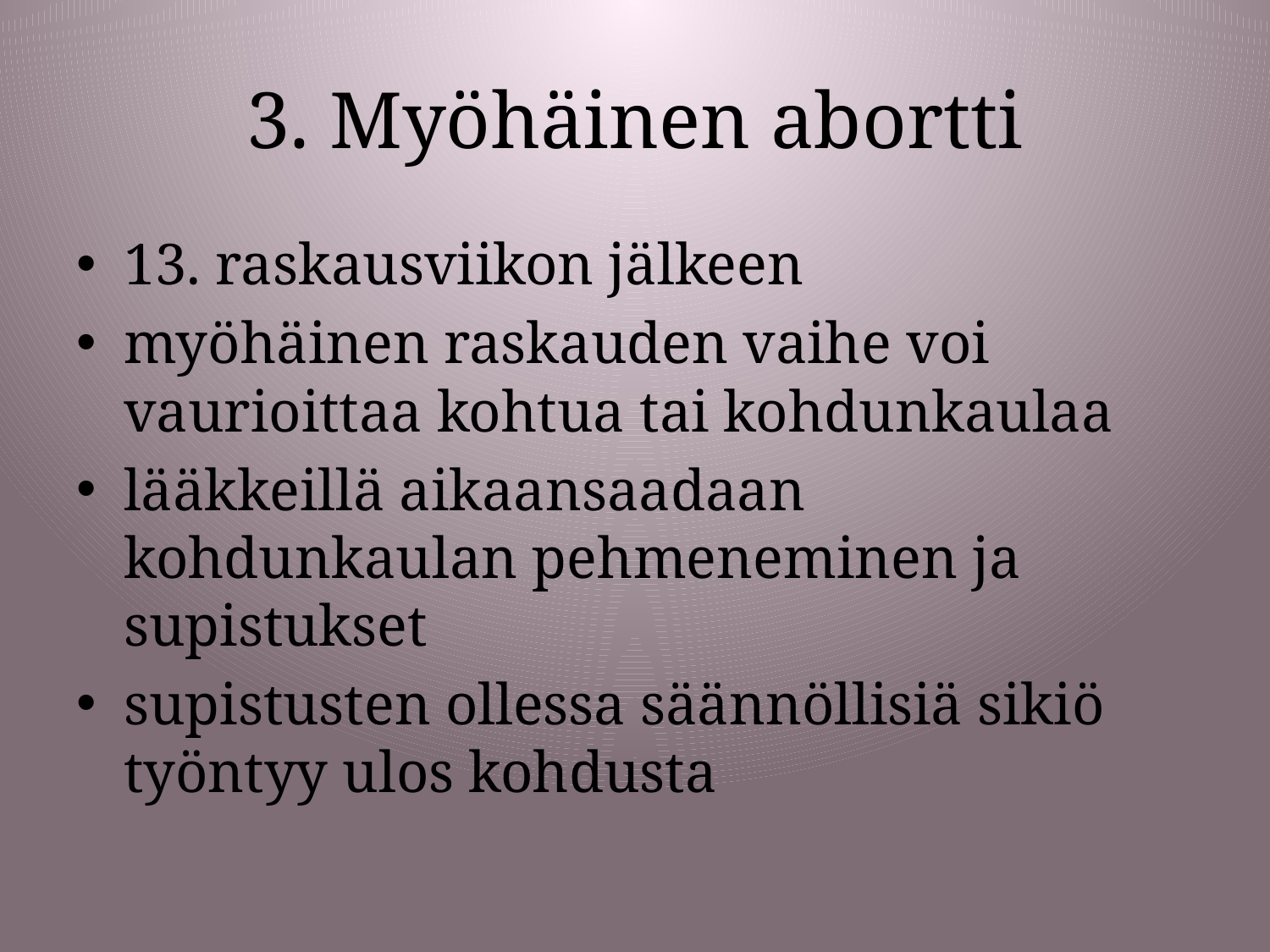

# 3. Myöhäinen abortti
13. raskausviikon jälkeen
myöhäinen raskauden vaihe voi vaurioittaa kohtua tai kohdunkaulaa
lääkkeillä aikaansaadaan kohdunkaulan pehmeneminen ja supistukset
supistusten ollessa säännöllisiä sikiö työntyy ulos kohdusta